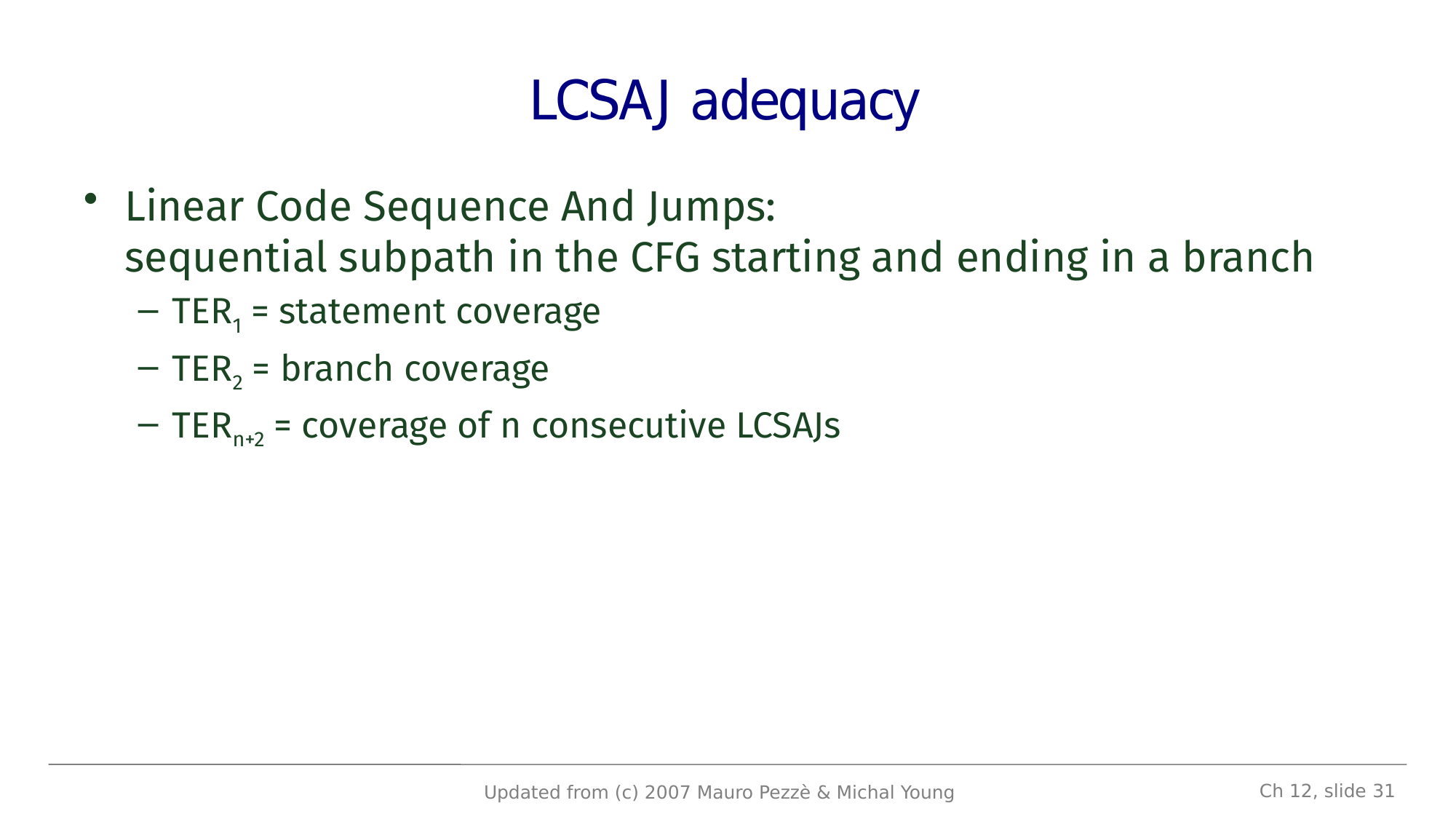

# LCSAJ adequacy
Linear Code Sequence And Jumps:
sequential subpath in the CFG starting and ending in a branch
TER1 = statement coverage
TER2 = branch coverage
TERn+2 = coverage of n consecutive LCSAJs
 Ch 12, slide 31
Updated from (c) 2007 Mauro Pezzè & Michal Young